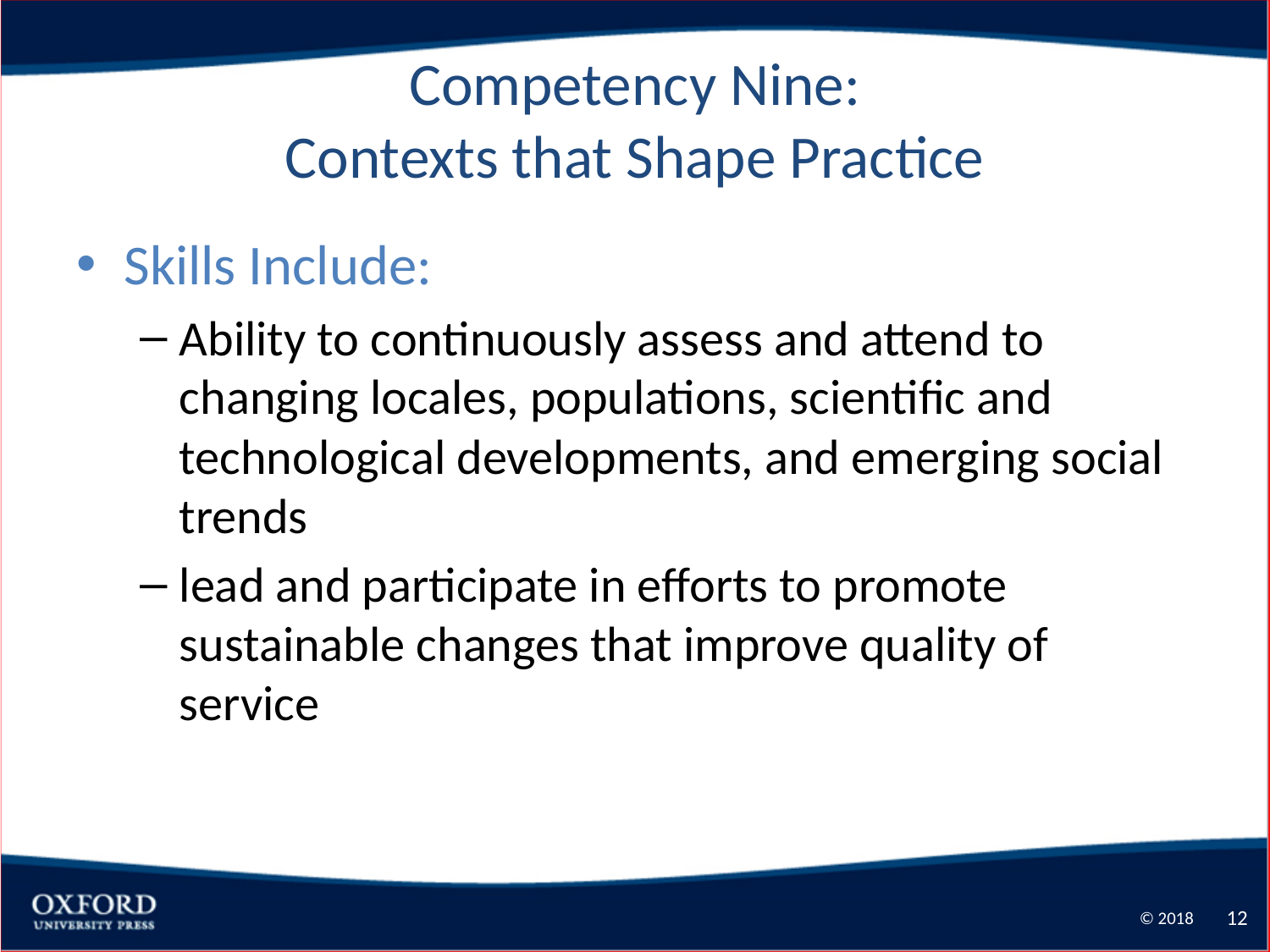

# Competency Nine: Contexts that Shape Practice
Skills Include:
Ability to continuously assess and attend to changing locales, populations, scientific and technological developments, and emerging social trends
lead and participate in efforts to promote sustainable changes that improve quality of service